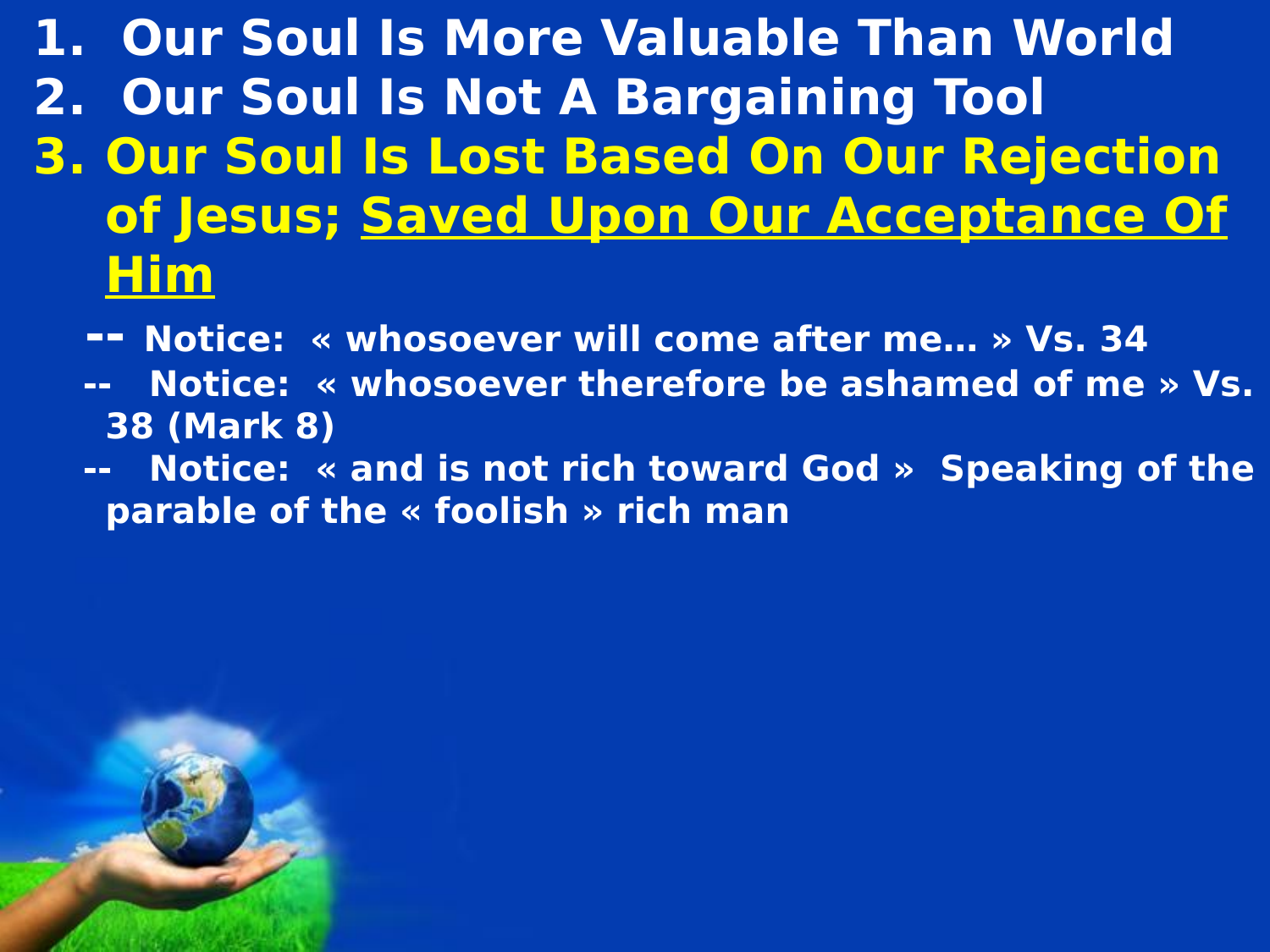

1.  Our Soul Is More Valuable Than World
2.  Our Soul Is Not A Bargaining Tool
Our Soul Is Lost Based On Our Rejection of Jesus; Saved Upon Our Acceptance Of Him
   -- Notice:  « whosoever will come after me… » Vs. 34
    --   Notice:  « whosoever therefore be ashamed of me » Vs. 38 (Mark 8)
    --   Notice:  « and is not rich toward God »  Speaking of the parable of the « foolish » rich man